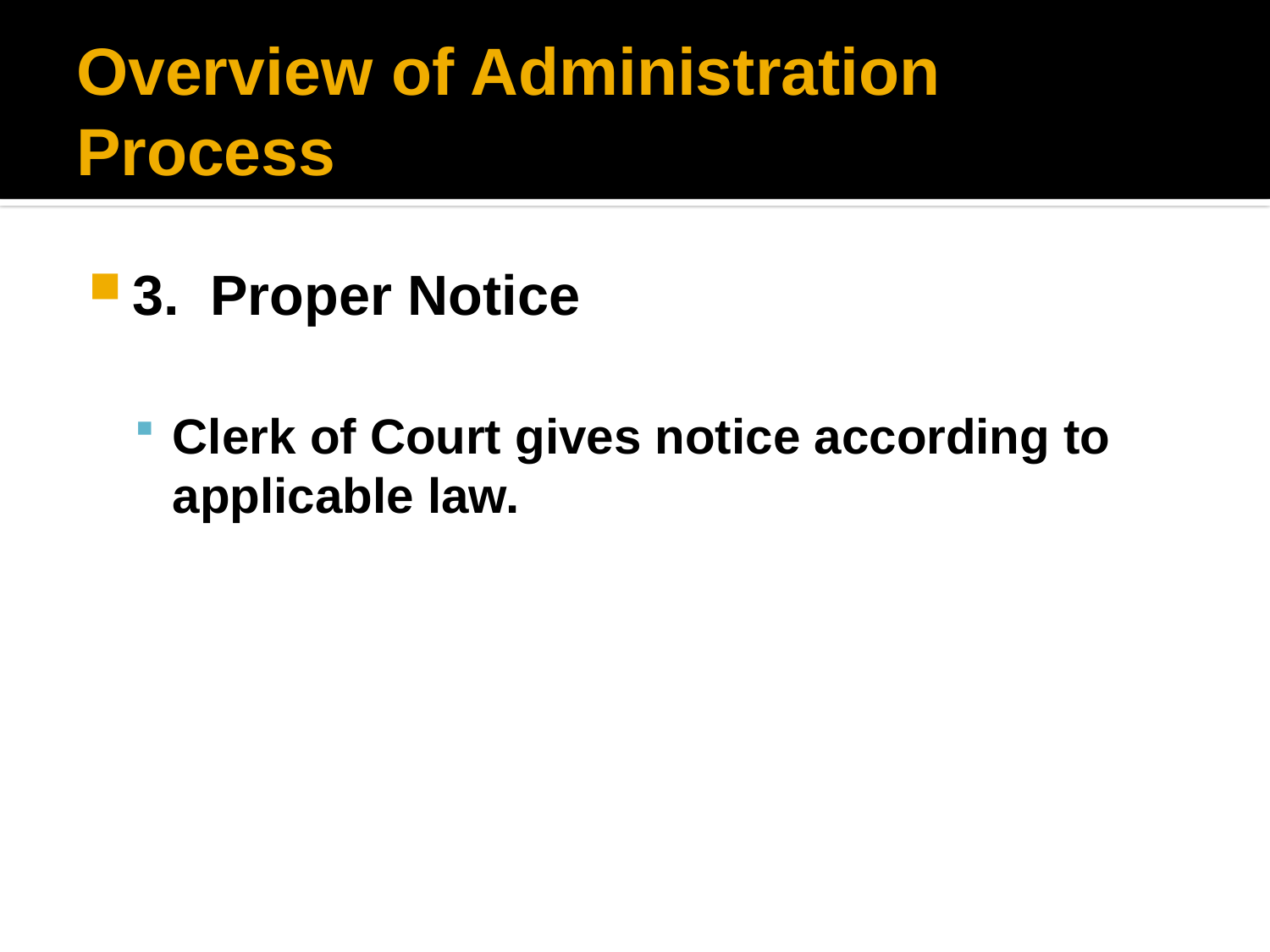

# Overview of Administration Process
3.  Proper Notice

Clerk of Court gives notice according to applicable law.